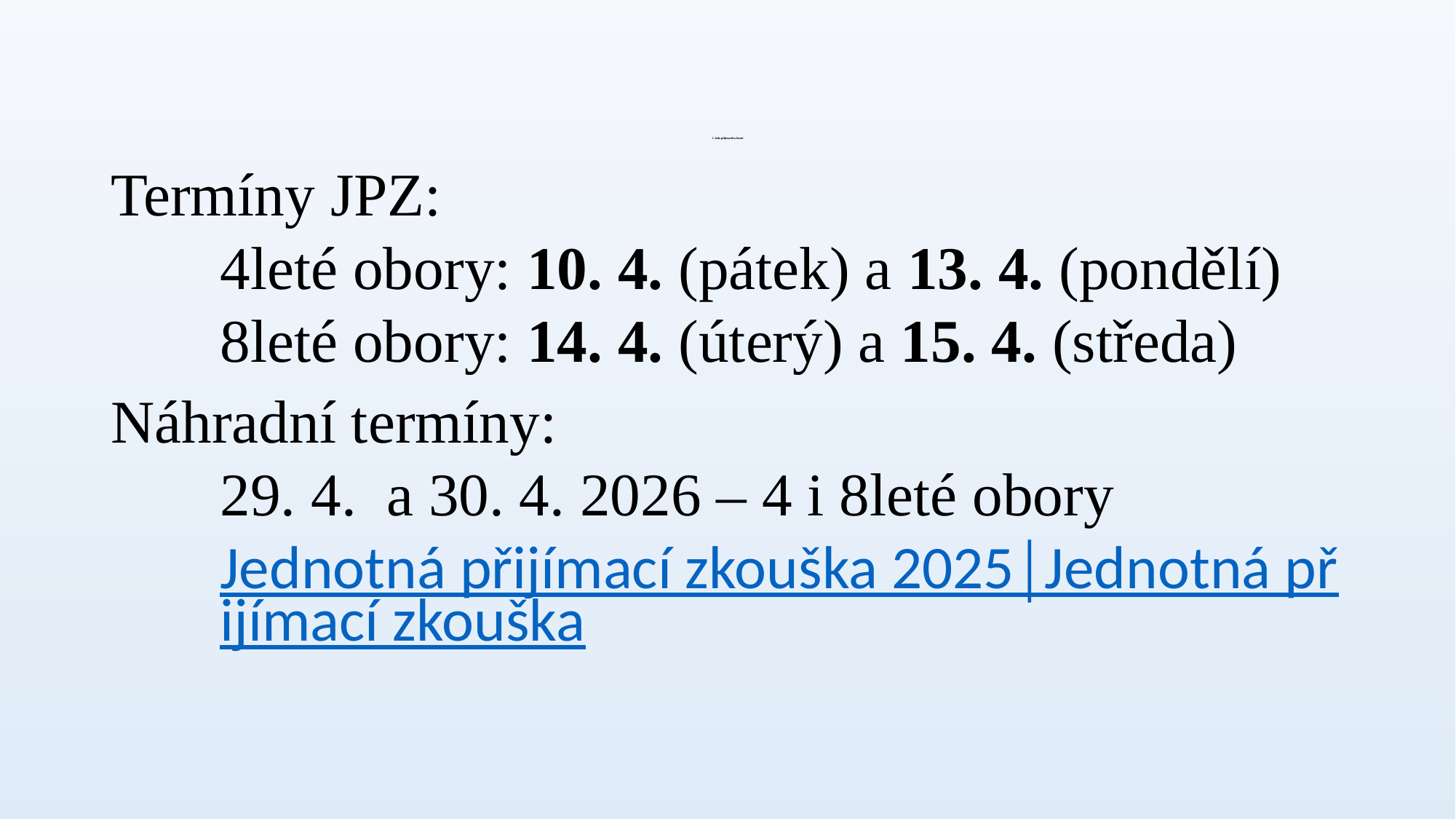

# 1. kolo přijímacího řízení
Termíny JPZ:
4leté obory: 10. 4. (pátek) a 13. 4. (pondělí)
8leté obory: 14. 4. (úterý) a 15. 4. (středa)
Náhradní termíny:
29. 4.  a 30. 4. 2026 – 4 i 8leté obory
Jednotná přijímací zkouška 2025│Jednotná přijímací zkouška